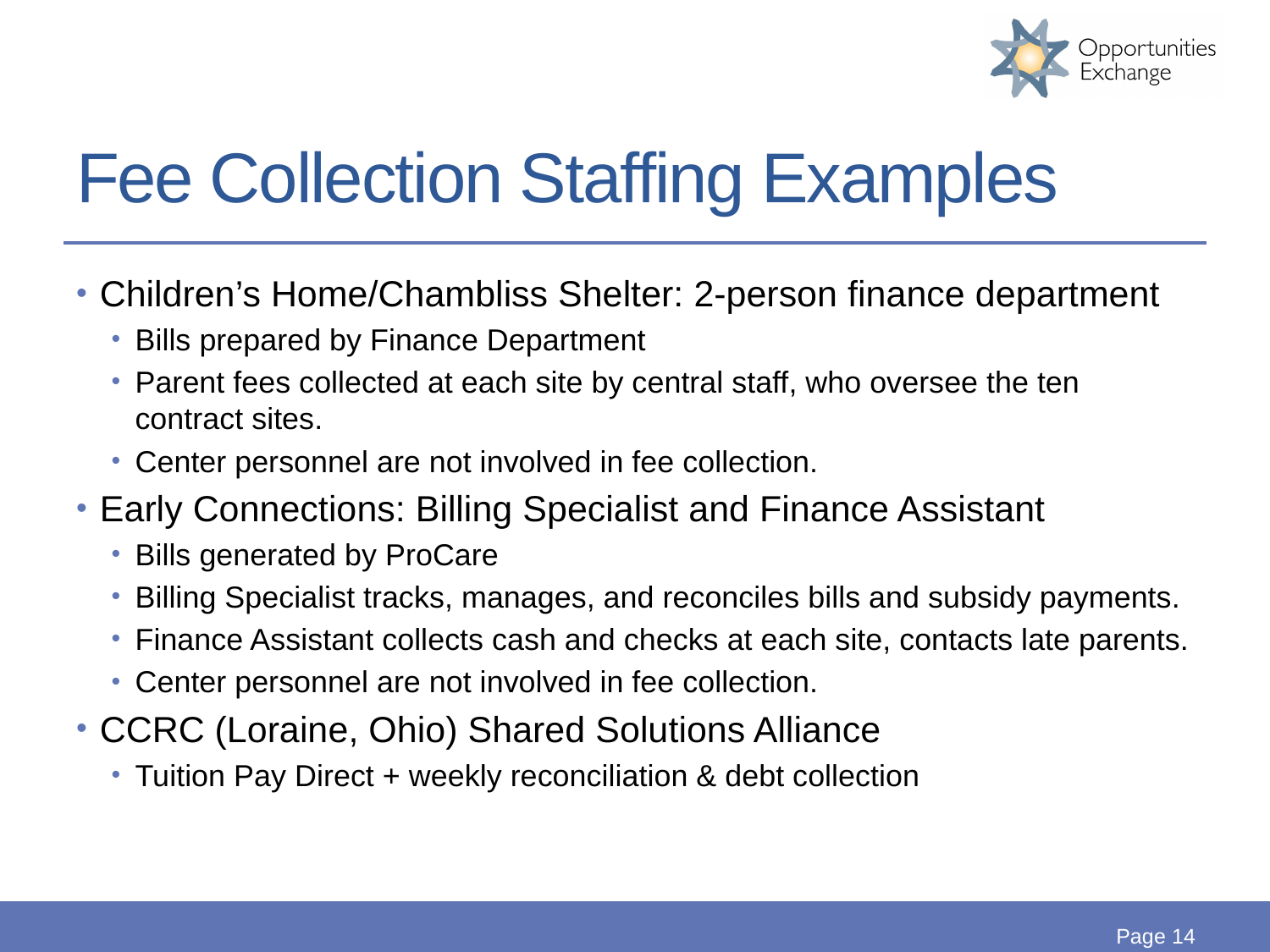

# Fee Collection Staffing Examples
Children’s Home/Chambliss Shelter: 2-person finance department
Bills prepared by Finance Department
Parent fees collected at each site by central staff, who oversee the ten contract sites.
Center personnel are not involved in fee collection.
Early Connections: Billing Specialist and Finance Assistant
Bills generated by ProCare
Billing Specialist tracks, manages, and reconciles bills and subsidy payments.
Finance Assistant collects cash and checks at each site, contacts late parents.
Center personnel are not involved in fee collection.
CCRC (Loraine, Ohio) Shared Solutions Alliance
Tuition Pay Direct + weekly reconciliation & debt collection

Page 14